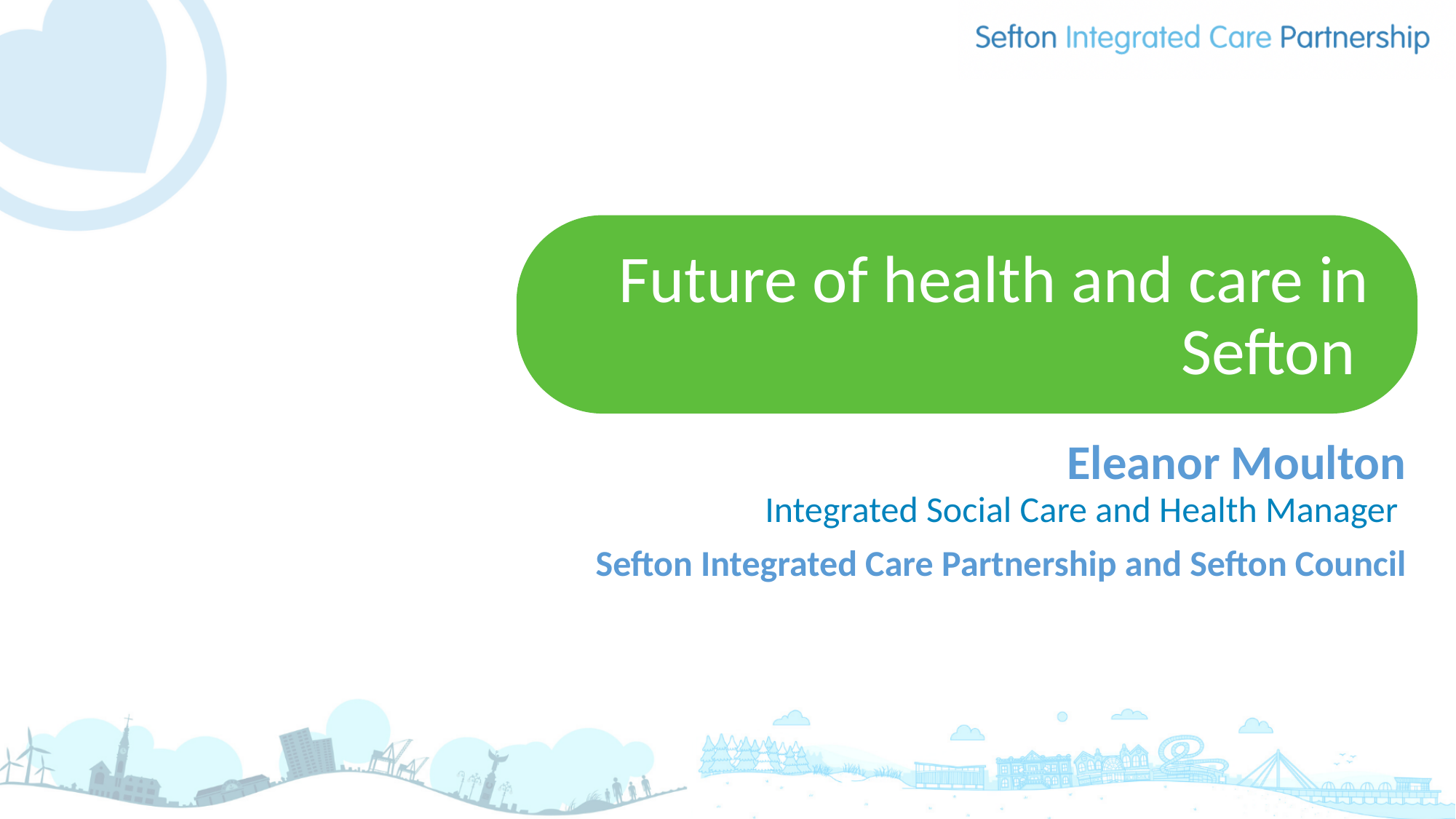

# Future of health and care in Sefton
Eleanor Moulton

Integrated Social Care and Health Manager

Sefton Integrated Care Partnership and Sefton Council